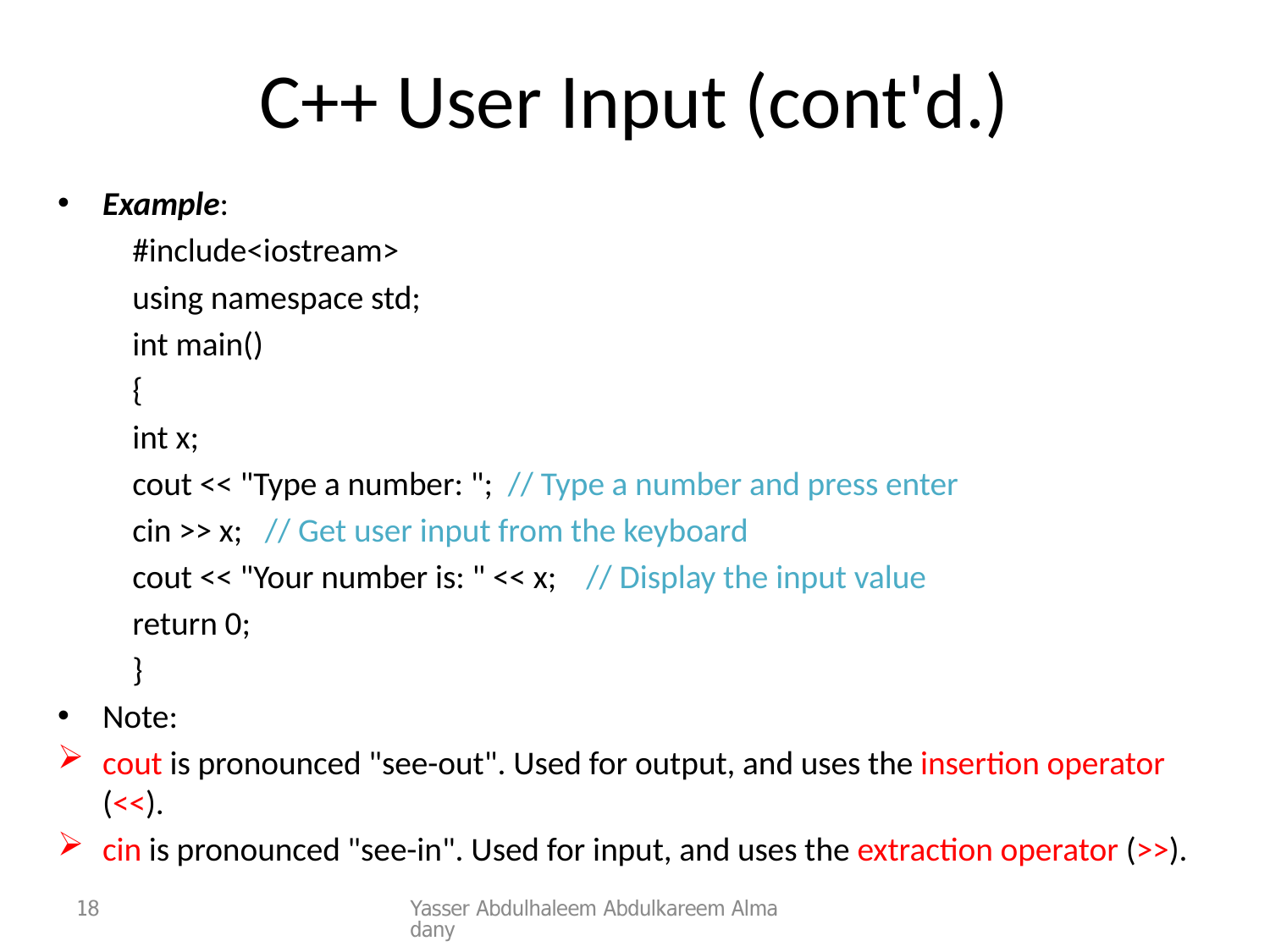

# C++ User Input (cont'd.)
Example:
	#include<iostream>
	using namespace std;
	int main()
	{
    		int x;
    		cout << "Type a number: ";  // Type a number and press enter
    		cin >> x;   // Get user input from the keyboard
    		cout << "Your number is: " << x;    // Display the input value
   		return 0;
	}
Note:
cout is pronounced "see-out". Used for output, and uses the insertion operator (<<).
cin is pronounced "see-in". Used for input, and uses the extraction operator (>>).
18
Yasser Abdulhaleem Abdulkareem Almadany